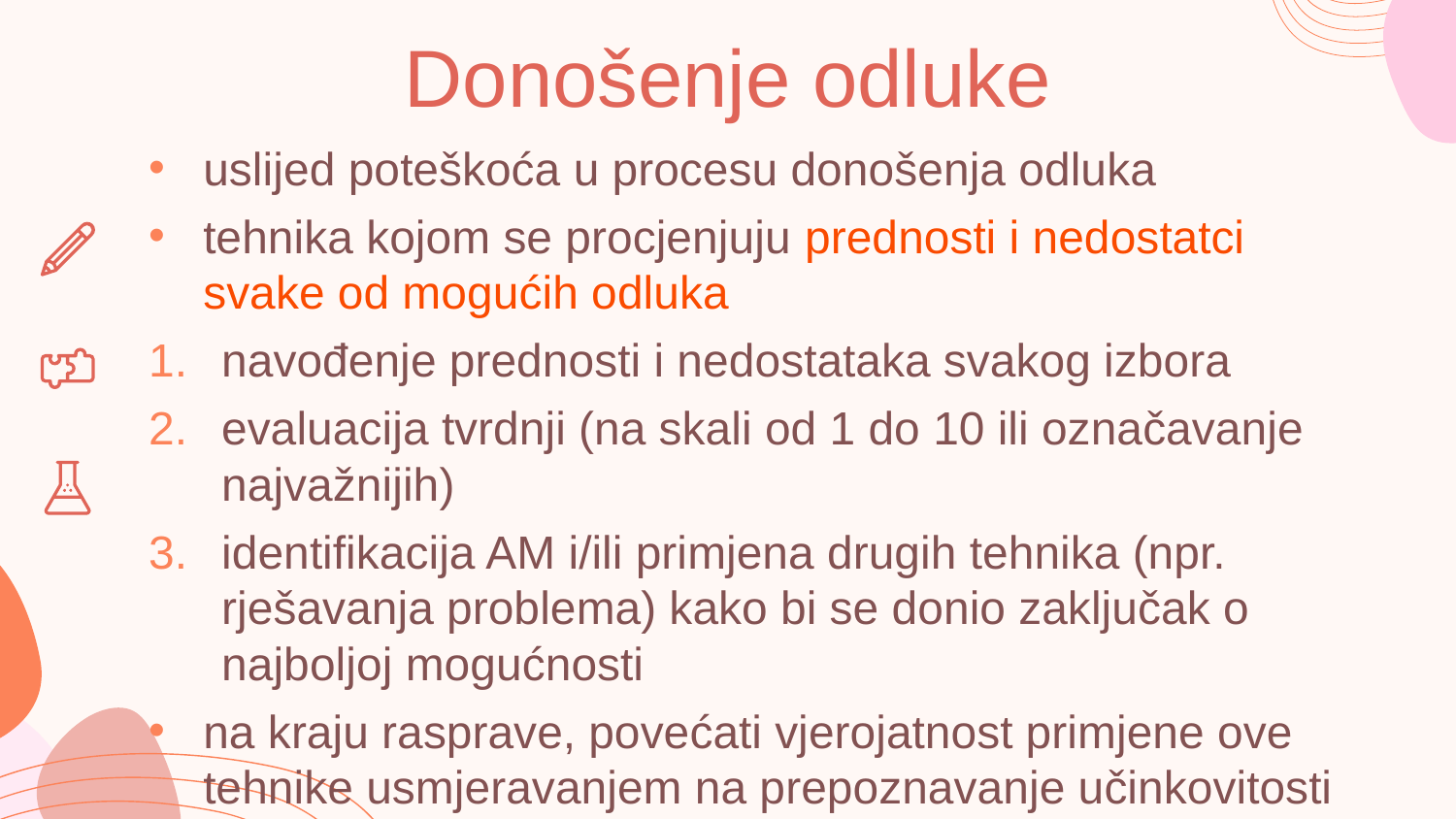

# Donošenje odluke
uslijed poteškoća u procesu donošenja odluka
tehnika kojom se procjenjuju prednosti i nedostatci svake od mogućih odluka
navođenje prednosti i nedostataka svakog izbora
evaluacija tvrdnji (na skali od 1 do 10 ili označavanje najvažnijih)
identifikacija AM i/ili primjena drugih tehnika (npr. rješavanja problema) kako bi se donio zaključak o najboljoj mogućnosti
na kraju rasprave, povećati vjerojatnost primjene ove tehnike usmjeravanjem na prepoznavanje učinkovitosti